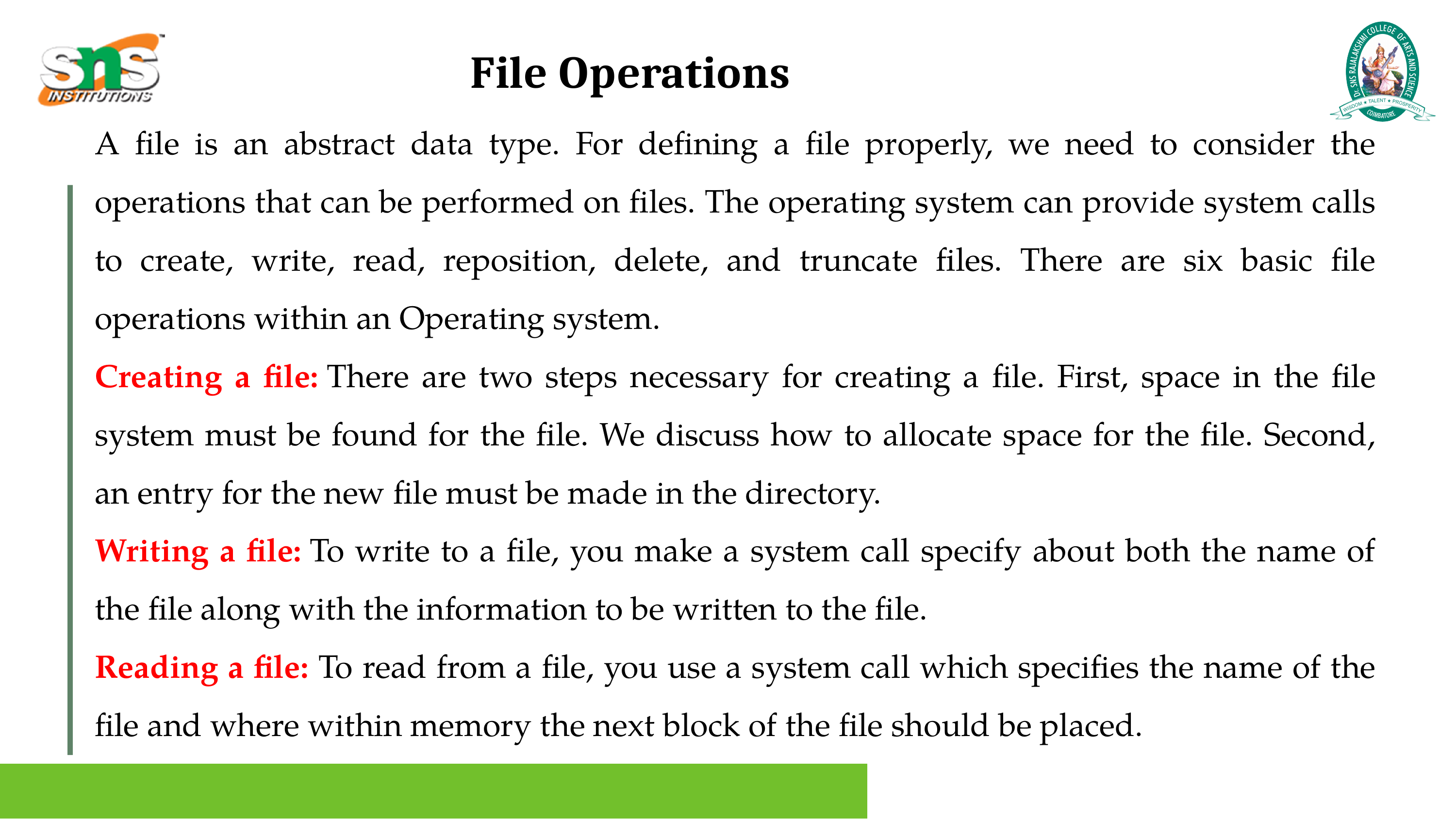

File Operations
A file is an abstract data type. For defining a file properly, we need to consider the operations that can be performed on files. The operating system can provide system calls to create, write, read, reposition, delete, and truncate files. There are six basic file operations within an Operating system.
Creating a file: There are two steps necessary for creating a file. First, space in the file system must be found for the file. We discuss how to allocate space for the file. Second, an entry for the new file must be made in the directory.
Writing a file: To write to a file, you make a system call specify about both the name of the file along with the information to be written to the file.
Reading a file: To read from a file, you use a system call which specifies the name of the file and where within memory the next block of the file should be placed.